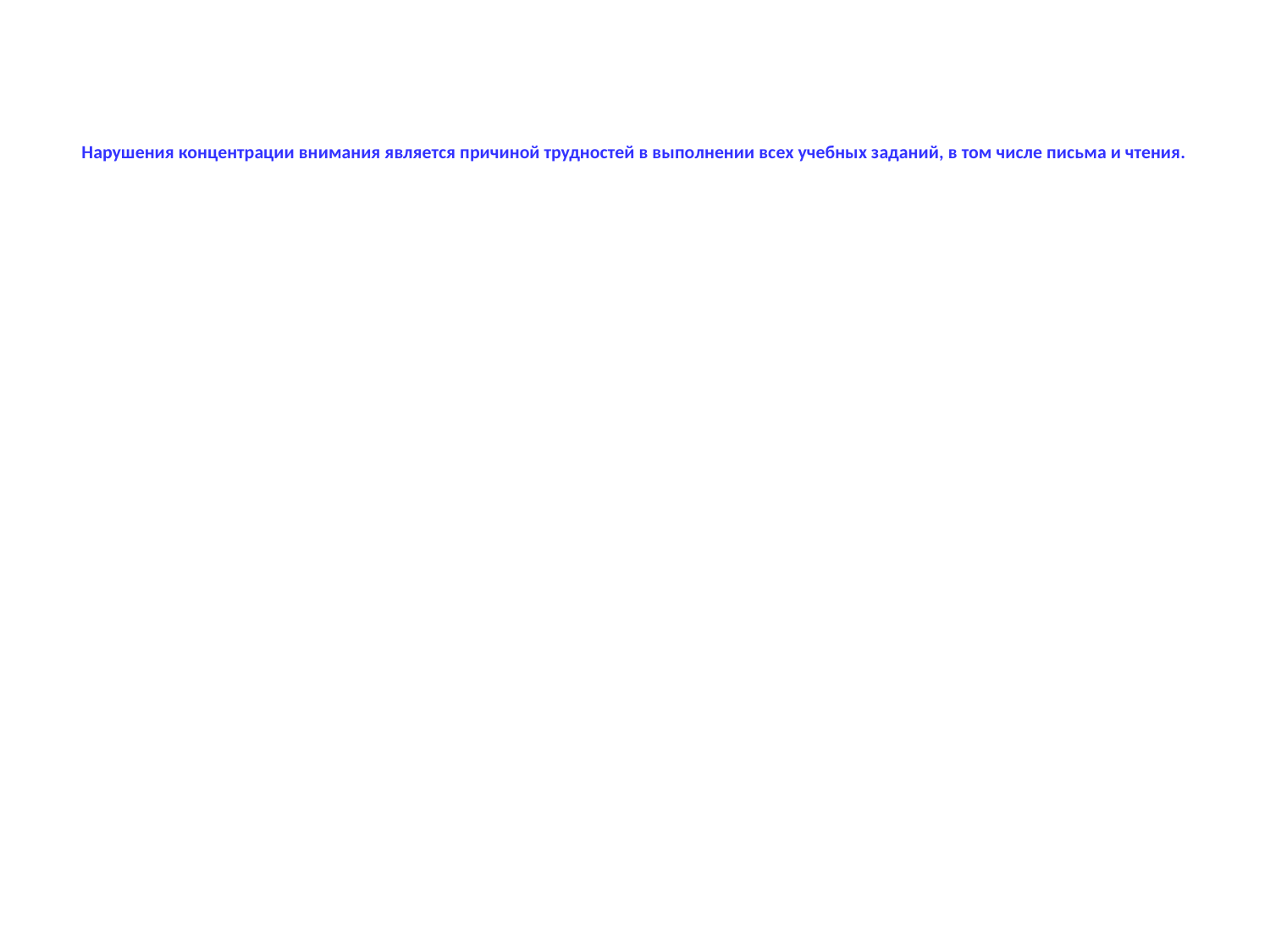

# Нарушения концентрации внимания является причиной трудностей в выполнении всех учебных заданий, в том числе письма и чтения.